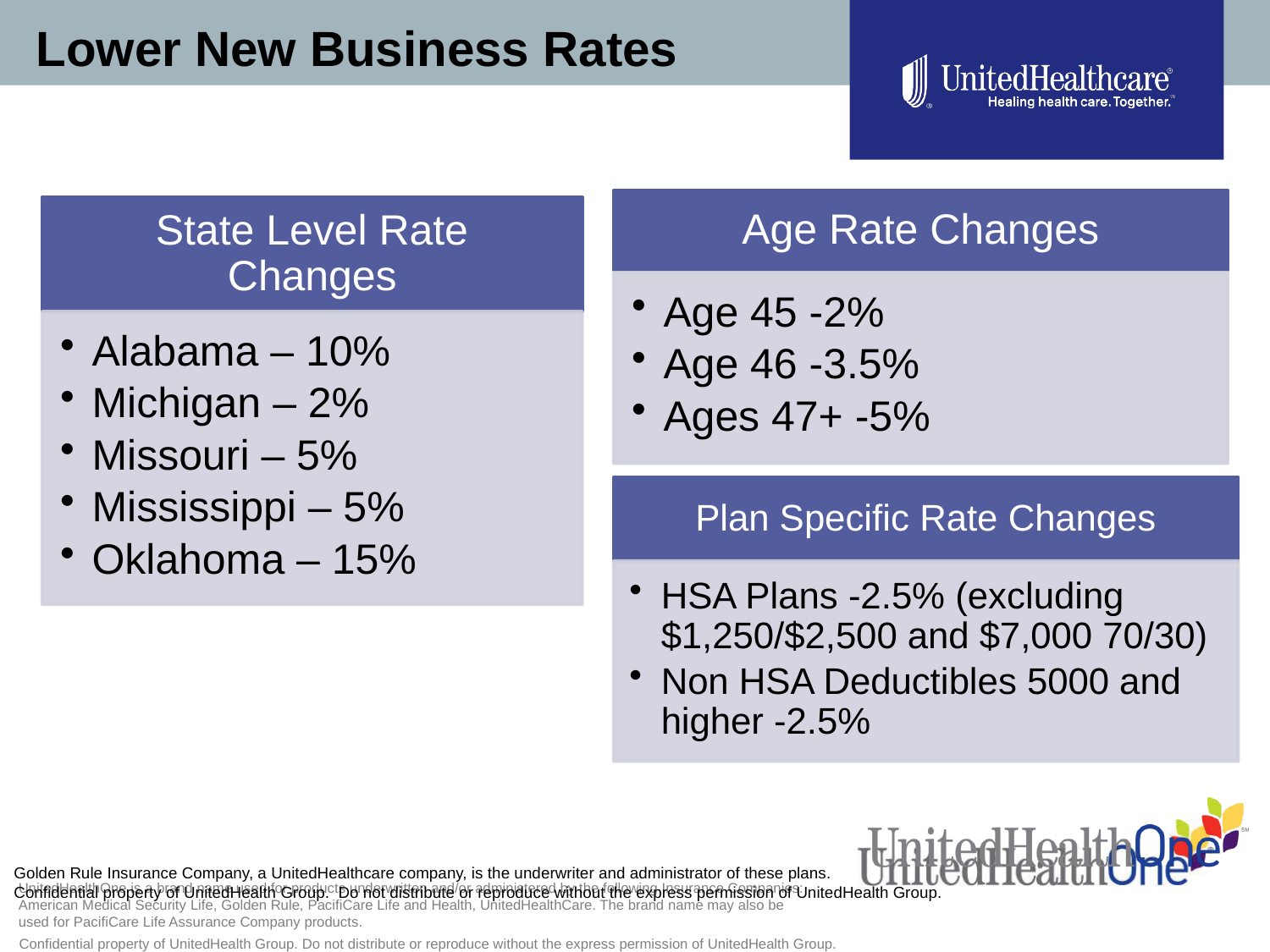

# Lower New Business Rates
State Level Rate Changes
Alabama – 10%
Michigan – 2%
Missouri – 5%
Mississippi – 5%
Oklahoma – 15%
Age Rate Changes
Age 45 -2%
Age 46 -3.5%
Ages 47+ -5%
Plan Specific Rate Changes
HSA Plans -2.5% (excluding $1,250/$2,500 and $7,000 70/30)
Non HSA Deductibles 5000 and higher -2.5%